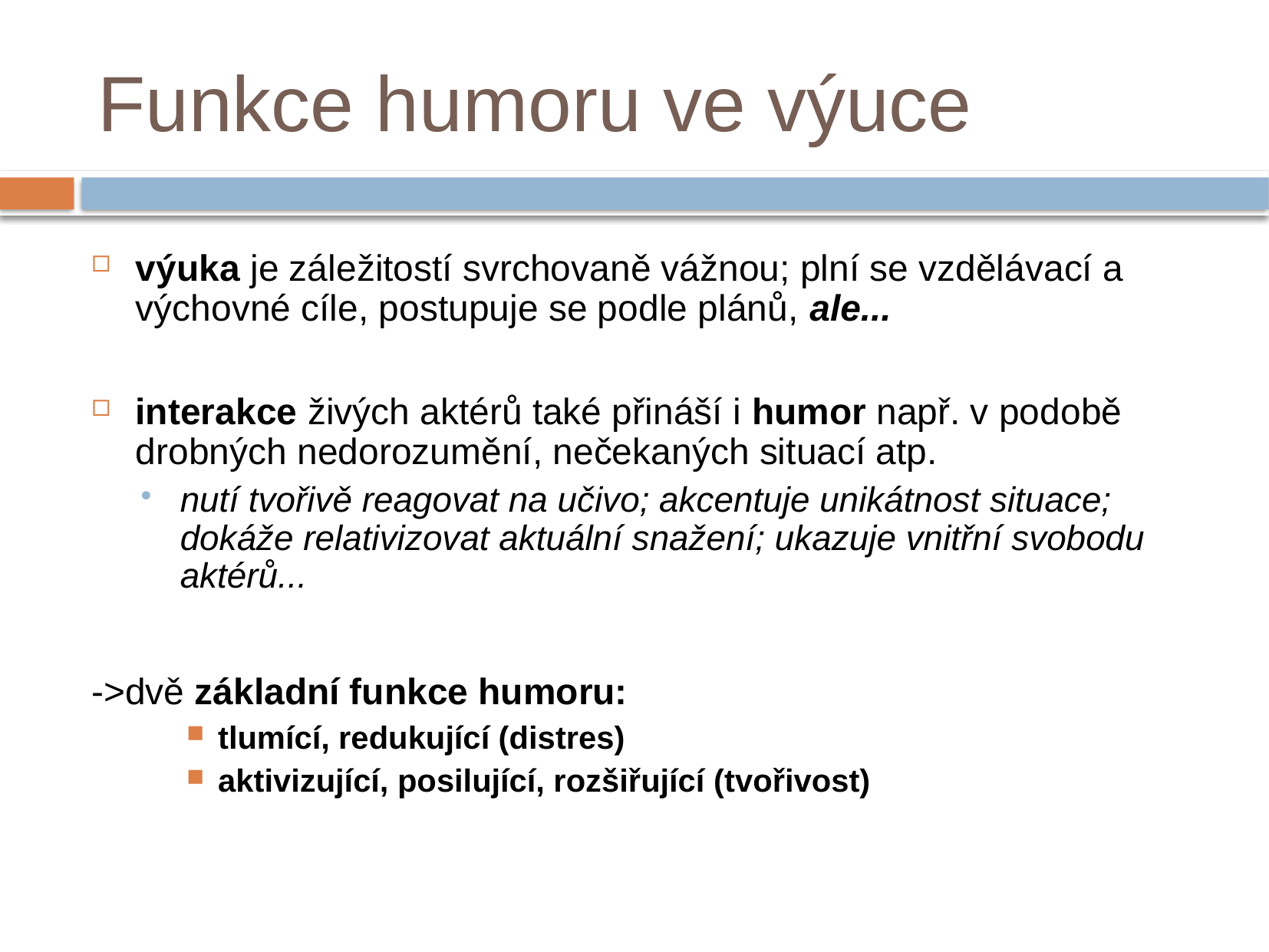

# Funkce humoru ve výuce
výuka je záležitostí svrchovaně vážnou; plní se vzdělávací a výchovné cíle, postupuje se podle plánů, ale...

interakce živých aktérů také přináší i humor např. v podobě drobných nedorozumění, nečekaných situací atp.
nutí tvořivě reagovat na učivo; akcentuje unikátnost situace; dokáže relativizovat aktuální snažení; ukazuje vnitřní svobodu aktérů...

->dvě základní funkce humoru:
tlumící, redukující (distres)
aktivizující, posilující, rozšiřující (tvořivost)